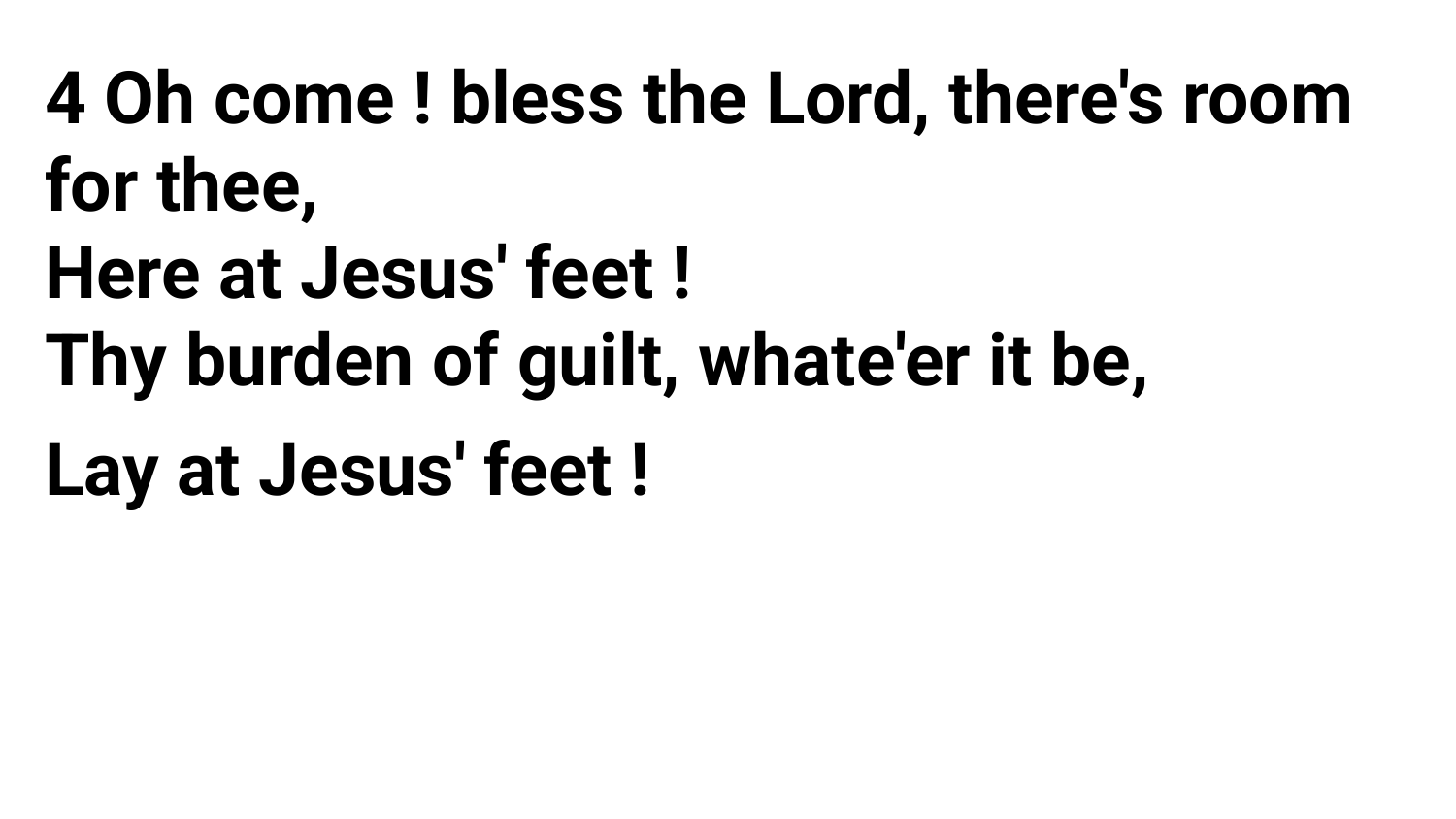

4 Oh come ! bless the Lord, there's room for thee,
Here at Jesus' feet !
Thy burden of guilt, whate'er it be,
Lay at Jesus' feet !